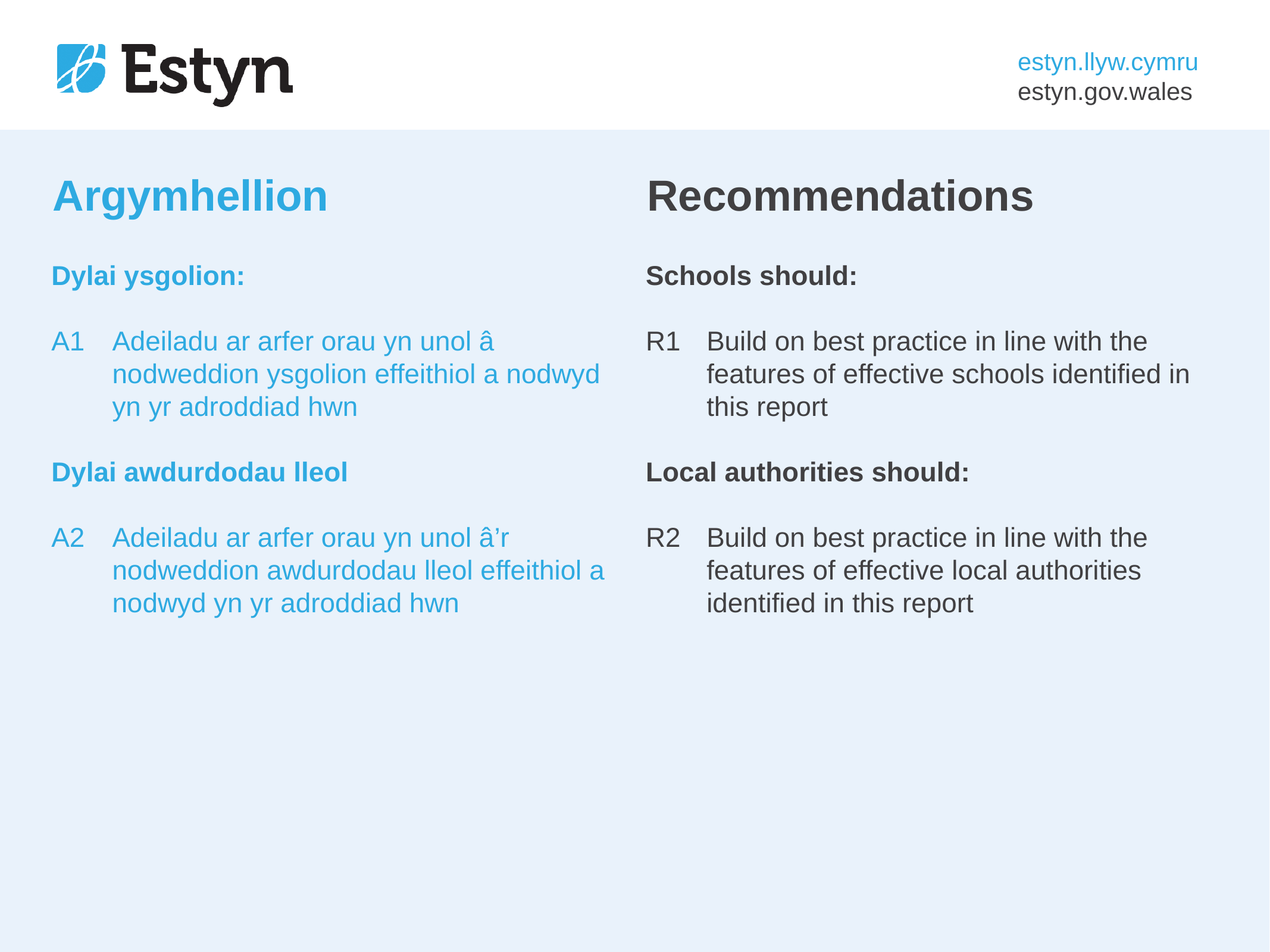

# Argymhellion
Recommendations
Dylai ysgolion:

A1	Adeiladu ar arfer orau yn unol â nodweddion ysgolion effeithiol a nodwyd yn yr adroddiad hwn

Dylai awdurdodau lleol

A2	Adeiladu ar arfer orau yn unol â’r nodweddion awdurdodau lleol effeithiol a nodwyd yn yr adroddiad hwn
Schools should:

R1	Build on best practice in line with the features of effective schools identified in this report

Local authorities should:

R2	Build on best practice in line with the features of effective local authorities identified in this report